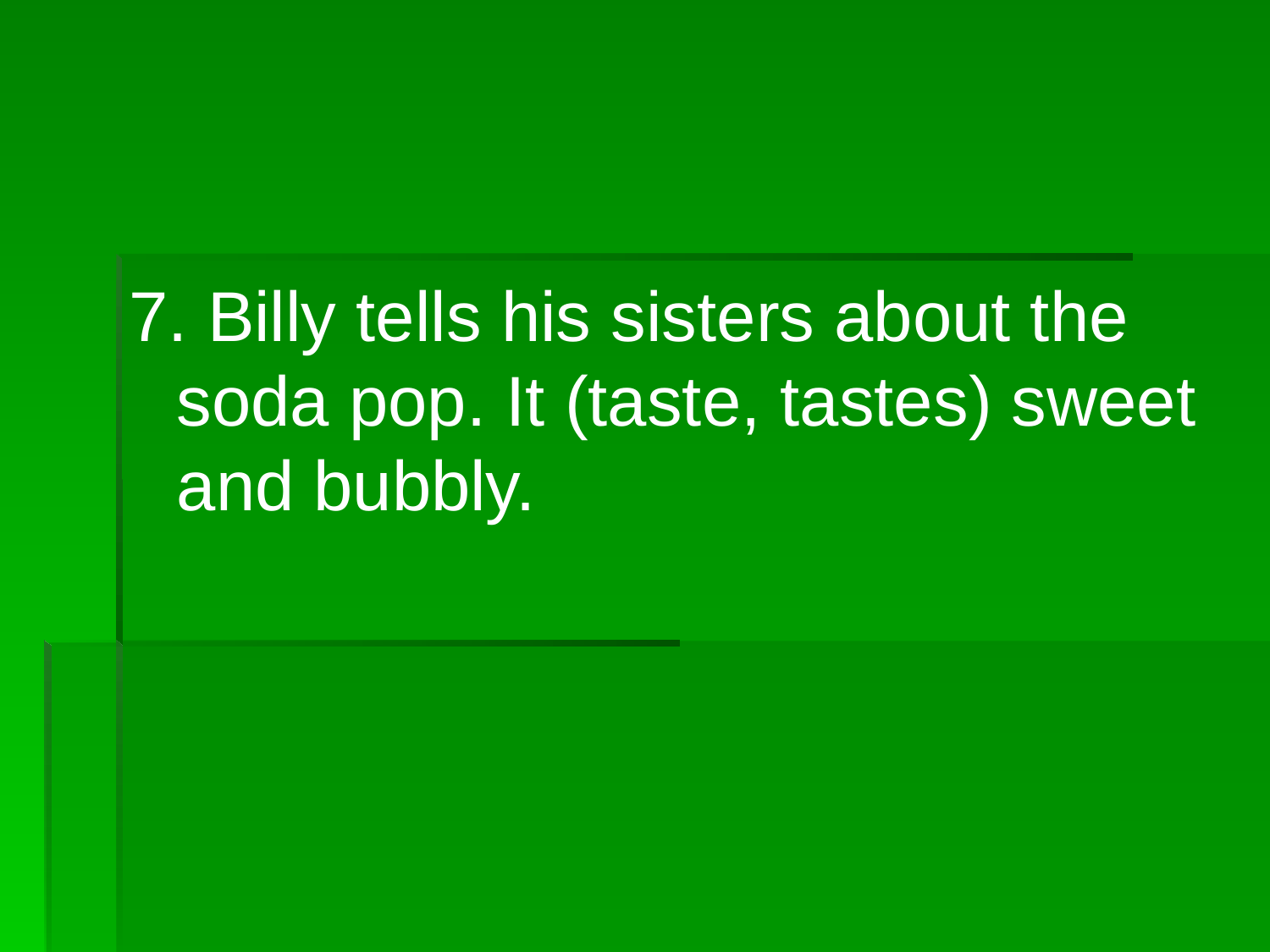

7. Billy tells his sisters about the soda pop. It (taste, tastes) sweet and bubbly.